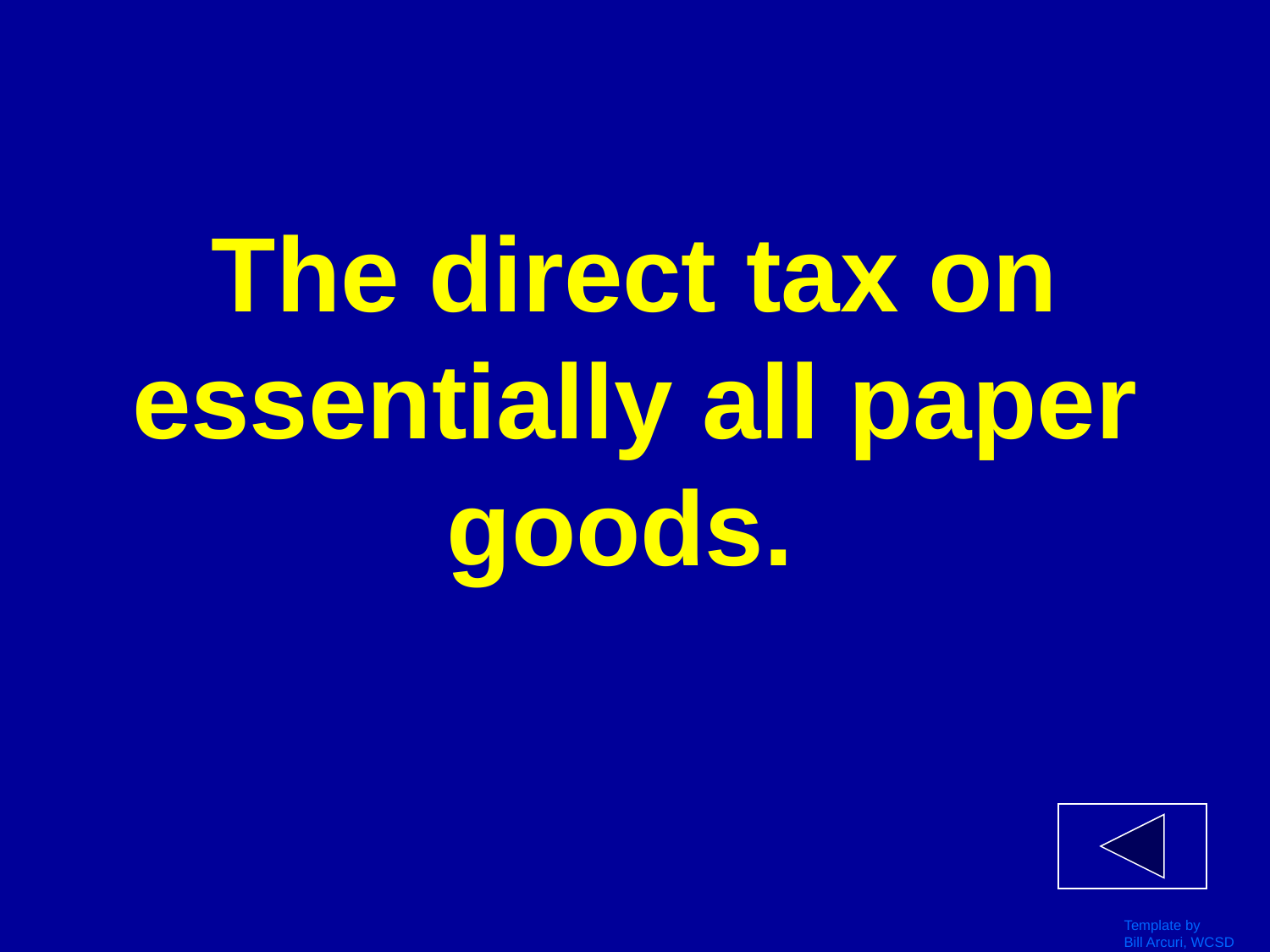

# The direct tax on essentially all paper goods.

Template by
Bill Arcuri, WCSD